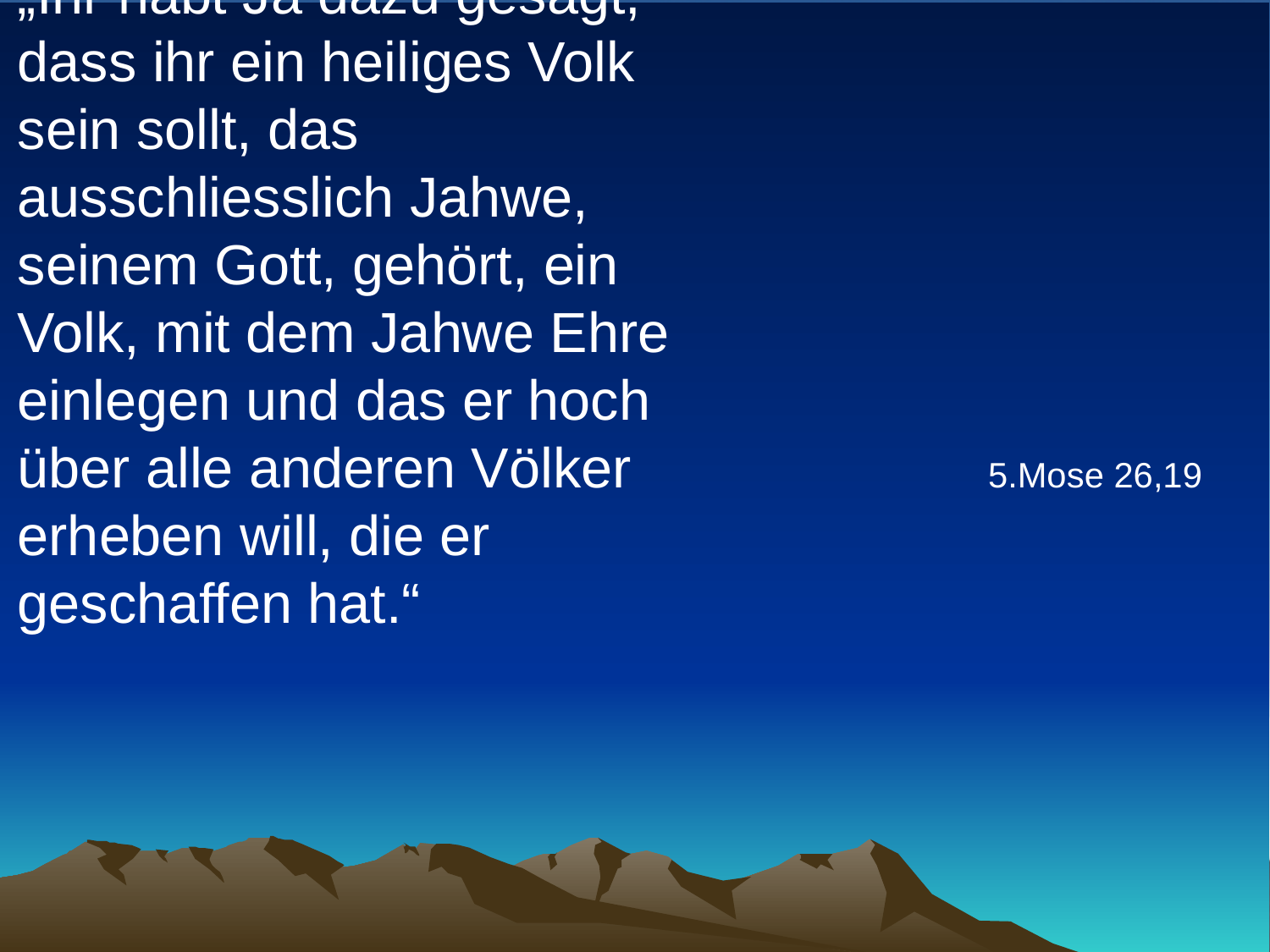

# „Ihr habt Ja dazu gesagt, dass ihr ein heiliges Volk sein sollt, das ausschliesslich Jahwe, seinem Gott, gehört, ein Volk, mit dem Jahwe Ehre einlegen und das er hoch über alle anderen Völker erheben will, die er geschaffen hat.“
5.Mose 26,19